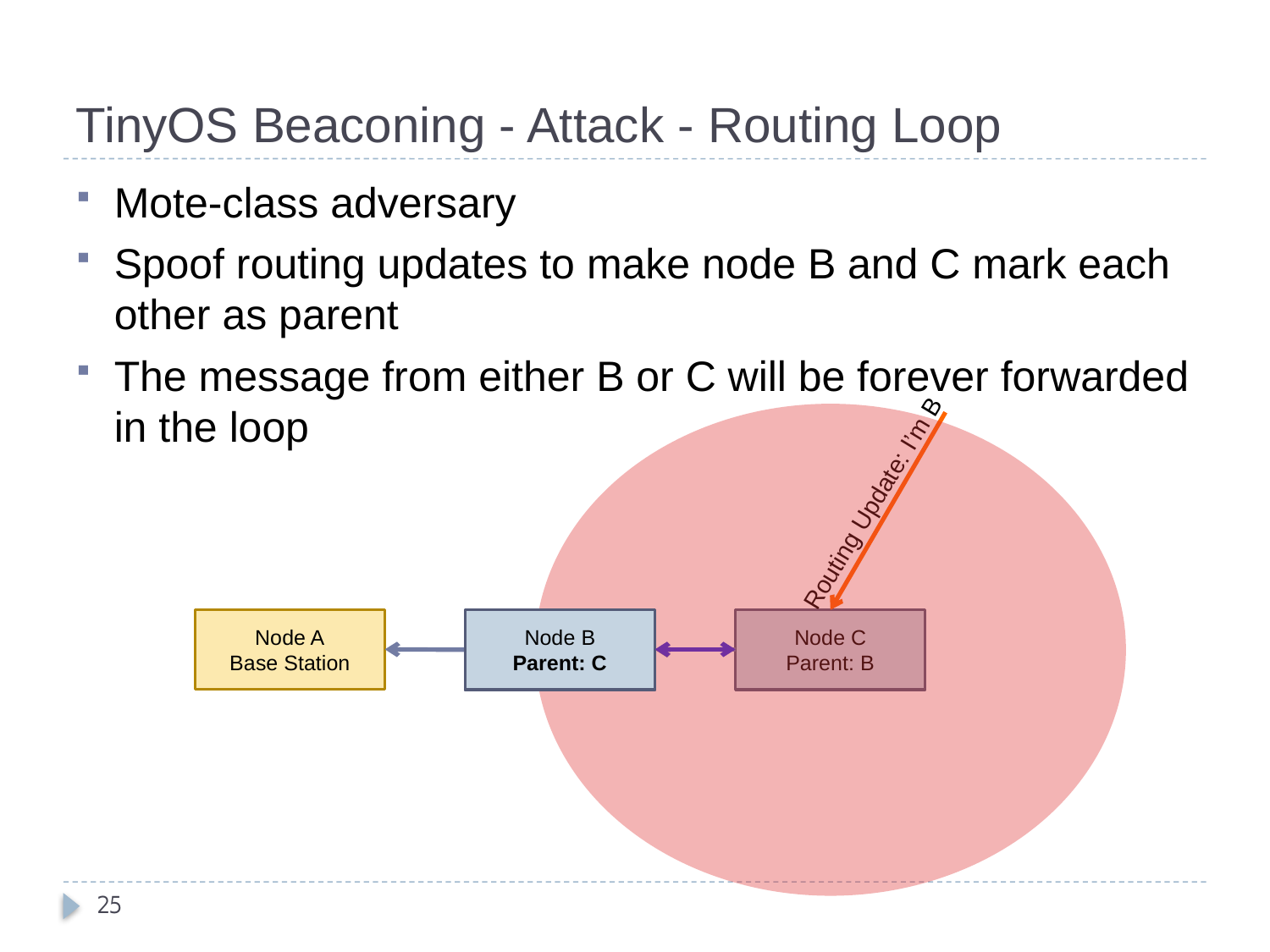

# TinyOS Beaconing - Attack - Routing Loop
Mote-class adversary
Spoof routing updates to make node B and C mark each other as parent
The message from either B or C will be forever forwarded in the loop

Routing Update: I’m B
Node A
Base Station
Node B
Parent: A
Node B
Parent: C
Node C
Parent: B
25